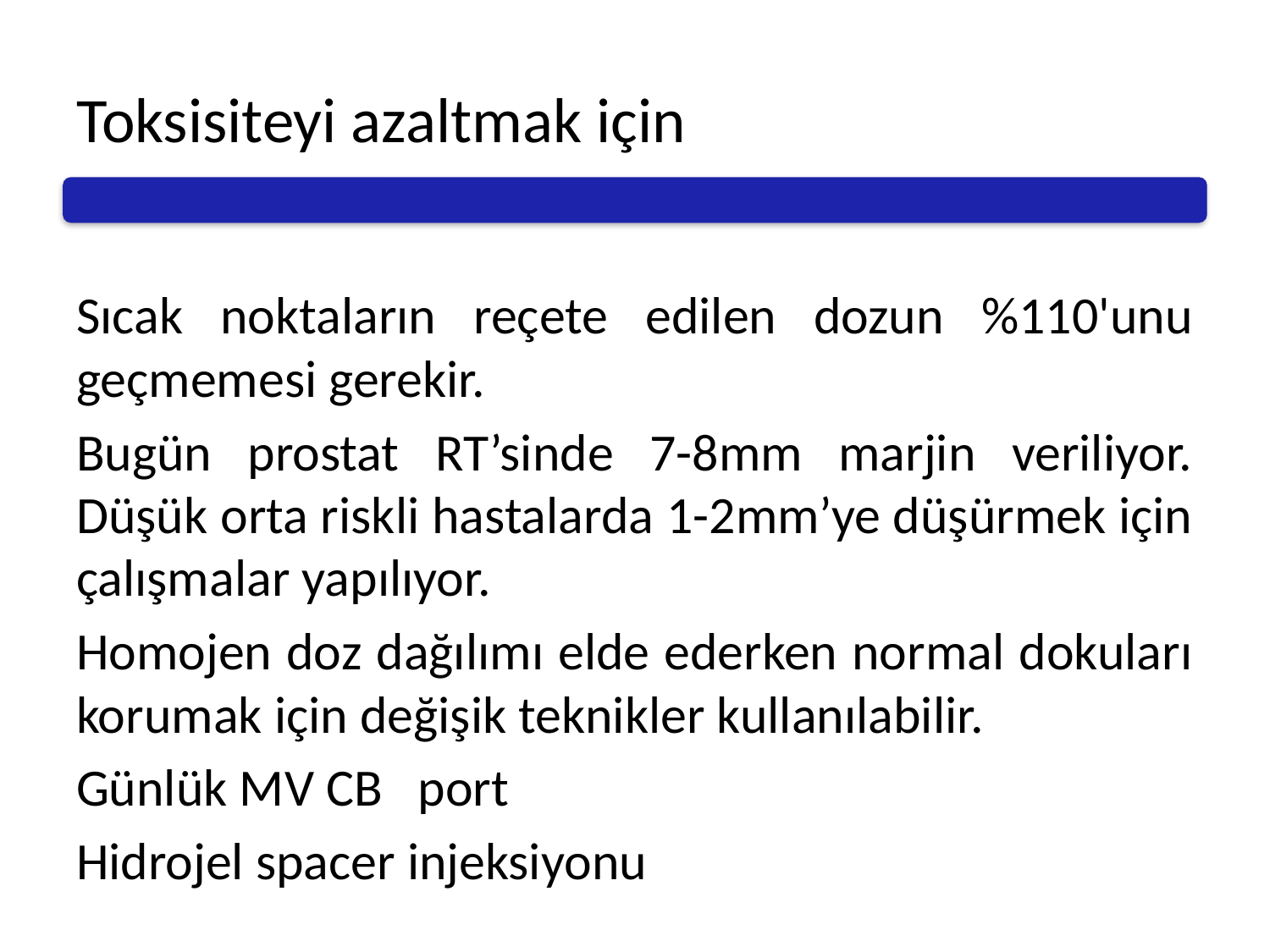

# Toksisiteyi azaltmak için

Sıcak noktaların reçete edilen dozun %110'unu geçmemesi gerekir.
Bugün prostat RT’sinde 7-8mm marjin veriliyor. Düşük orta riskli hastalarda 1-2mm’ye düşürmek için çalışmalar yapılıyor.
Homojen doz dağılımı elde ederken normal dokuları korumak için değişik teknikler kullanılabilir.
Günlük MV CB   port
Hidrojel spacer injeksiyonu